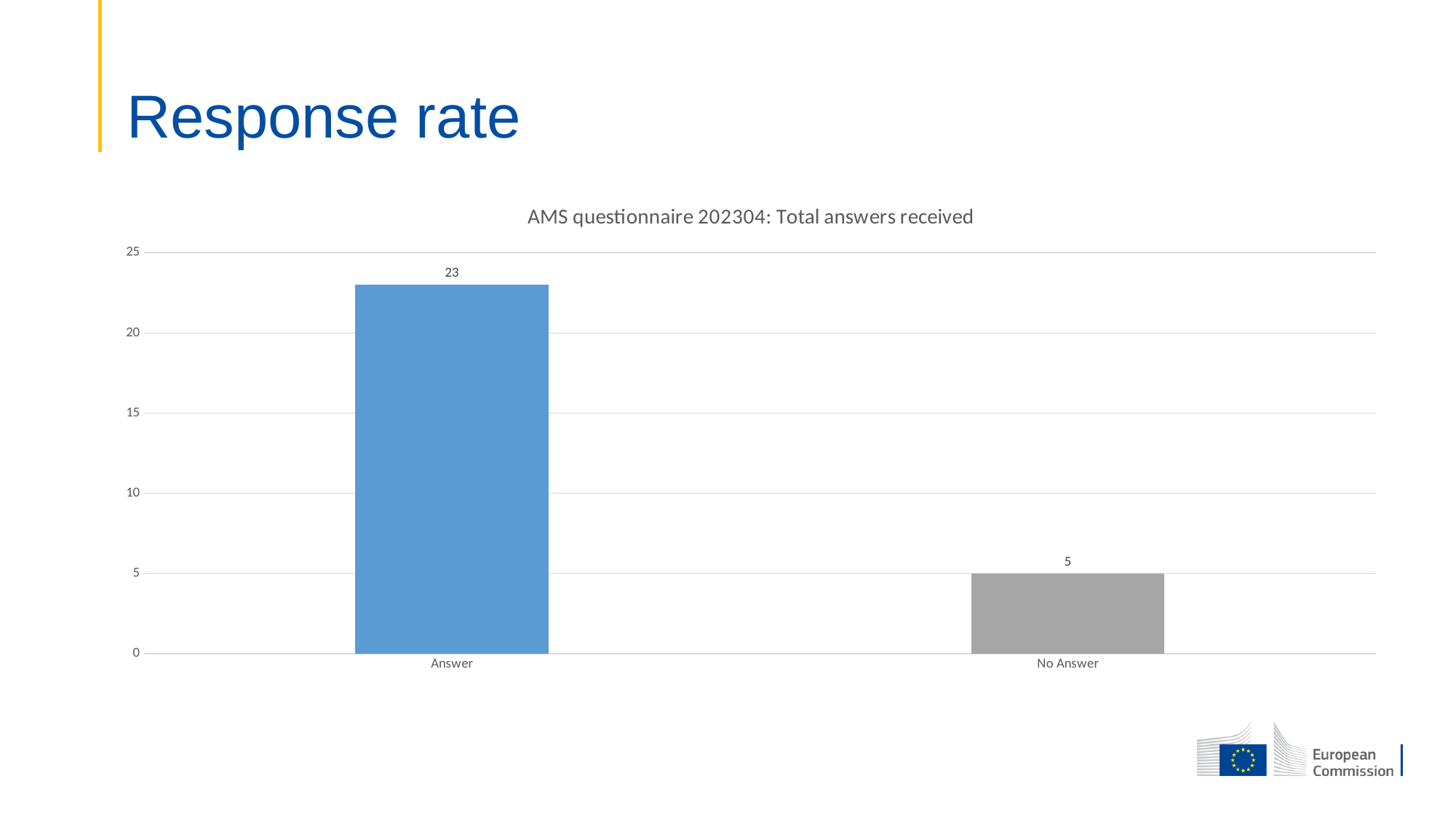

# Response rate

### Chart: AMS questionnaire 202304: Total answers received

| Category | AMS questionnaire 202305: Total answers received |
|---|---|
| Answer | 23.0 |
| No Answer | 5.0 |